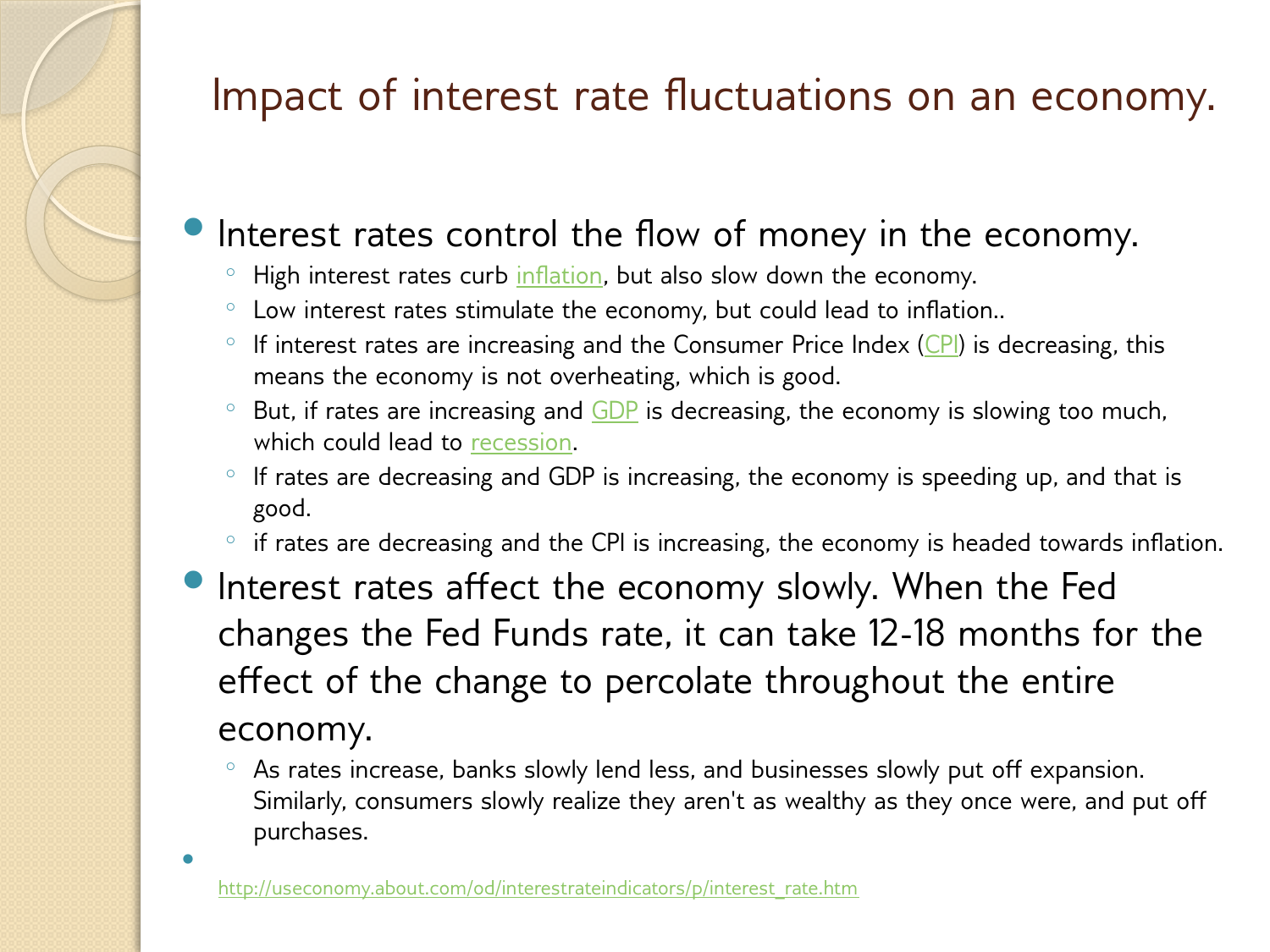

# Impact of interest rate fluctuations on an economy.
Interest rates control the flow of money in the economy.
High interest rates curb inflation, but also slow down the economy.
Low interest rates stimulate the economy, but could lead to inflation..
If interest rates are increasing and the Consumer Price Index (CPI) is decreasing, this means the economy is not overheating, which is good.
But, if rates are increasing and GDP is decreasing, the economy is slowing too much, which could lead to recession.
If rates are decreasing and GDP is increasing, the economy is speeding up, and that is good.
if rates are decreasing and the CPI is increasing, the economy is headed towards inflation.
Interest rates affect the economy slowly. When the Fed changes the Fed Funds rate, it can take 12-18 months for the effect of the change to percolate throughout the entire economy.
As rates increase, banks slowly lend less, and businesses slowly put off expansion. Similarly, consumers slowly realize they aren't as wealthy as they once were, and put off purchases.
http://useconomy.about.com/od/interestrateindicators/p/interest_rate.htm